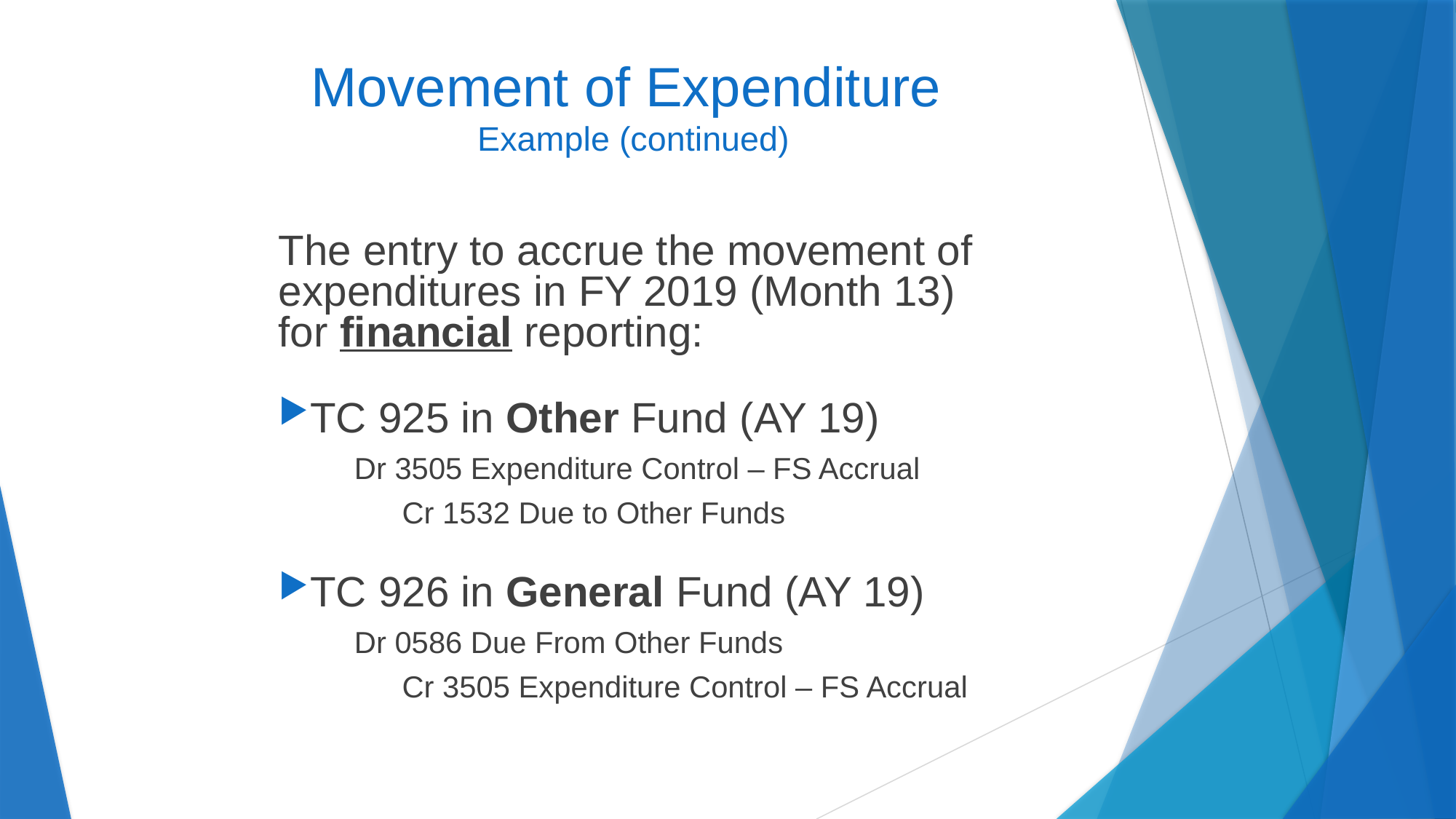

# Movement of Expenditure Example (continued)
The entry to accrue the movement of expenditures in FY 2019 (Month 13) for financial reporting:

TC 925 in Other Fund (AY 19)
	Dr 3505 Expenditure Control – FS Accrual
	Cr 1532 Due to Other Funds

TC 926 in General Fund (AY 19)
	Dr 0586 Due From Other Funds
	Cr 3505 Expenditure Control – FS Accrual